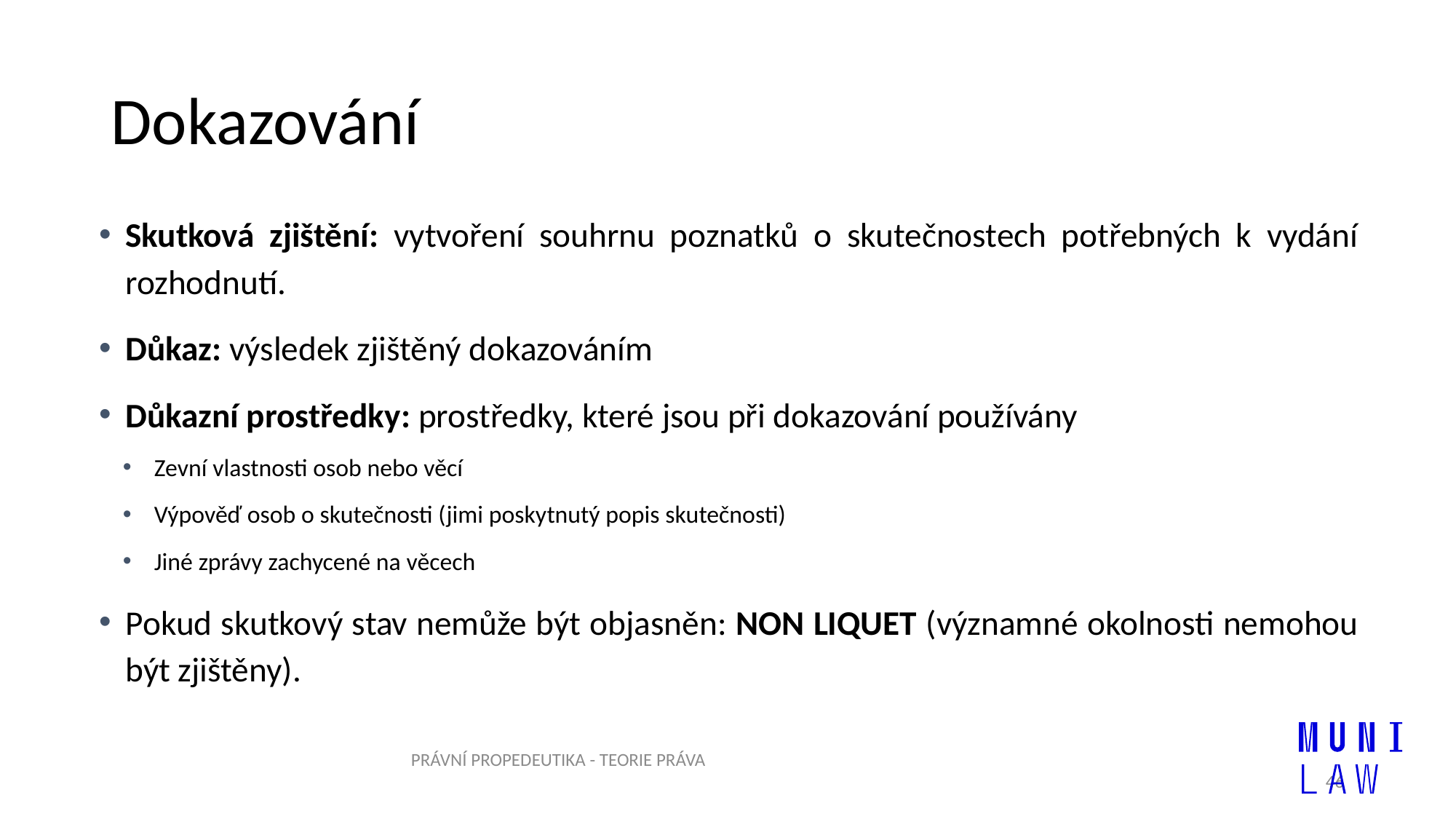

# Dokazování
Skutková zjištění: vytvoření souhrnu poznatků o skutečnostech potřebných k vydání rozhodnutí.
Důkaz: výsledek zjištěný dokazováním
Důkazní prostředky: prostředky, které jsou při dokazování používány
Zevní vlastnosti osob nebo věcí
Výpověď osob o skutečnosti (jimi poskytnutý popis skutečnosti)
Jiné zprávy zachycené na věcech
Pokud skutkový stav nemůže být objasněn: NON LIQUET (významné okolnosti nemohou být zjištěny).
PRÁVNÍ PROPEDEUTIKA - TEORIE PRÁVA
46